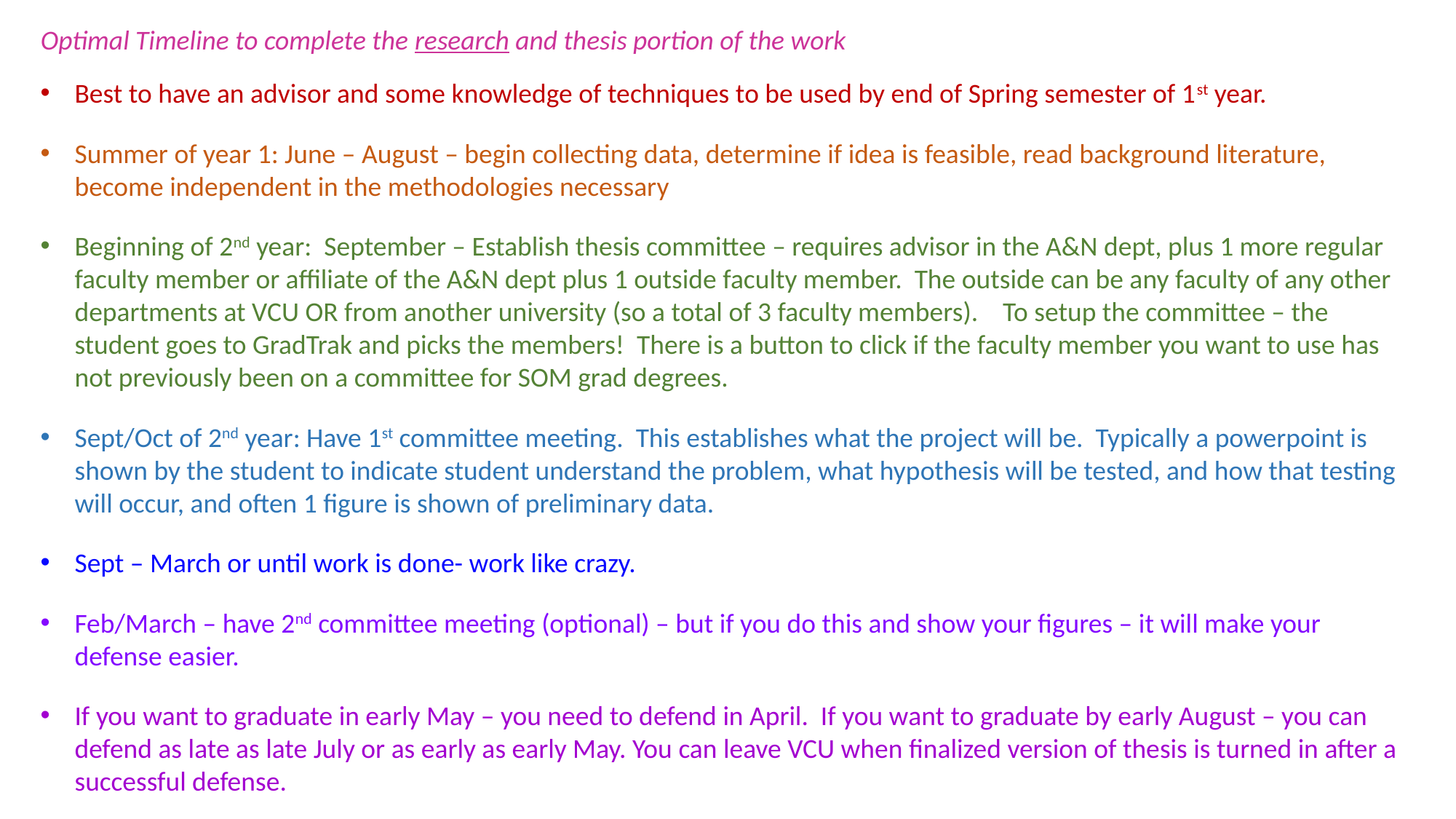

# Optimal Timeline to complete the research and thesis portion of the work
Best to have an advisor and some knowledge of techniques to be used by end of Spring semester of 1st year.
Summer of year 1: June – August – begin collecting data, determine if idea is feasible, read background literature, become independent in the methodologies necessary
Beginning of 2nd year:  September – Establish thesis committee – requires advisor in the A&N dept, plus 1 more regular faculty member or affiliate of the A&N dept plus 1 outside faculty member.  The outside can be any faculty of any other departments at VCU OR from another university (so a total of 3 faculty members).    To setup the committee – the student goes to GradTrak and picks the members!  There is a button to click if the faculty member you want to use has not previously been on a committee for SOM grad degrees.
Sept/Oct of 2nd year: Have 1st committee meeting.  This establishes what the project will be.  Typically a powerpoint is shown by the student to indicate student understand the problem, what hypothesis will be tested, and how that testing will occur, and often 1 figure is shown of preliminary data.
Sept – March or until work is done- work like crazy.
Feb/March – have 2nd committee meeting (optional) – but if you do this and show your figures – it will make your defense easier.
If you want to graduate in early May – you need to defend in April.  If you want to graduate by early August – you can defend as late as late July or as early as early May. You can leave VCU when finalized version of thesis is turned in after a successful defense.